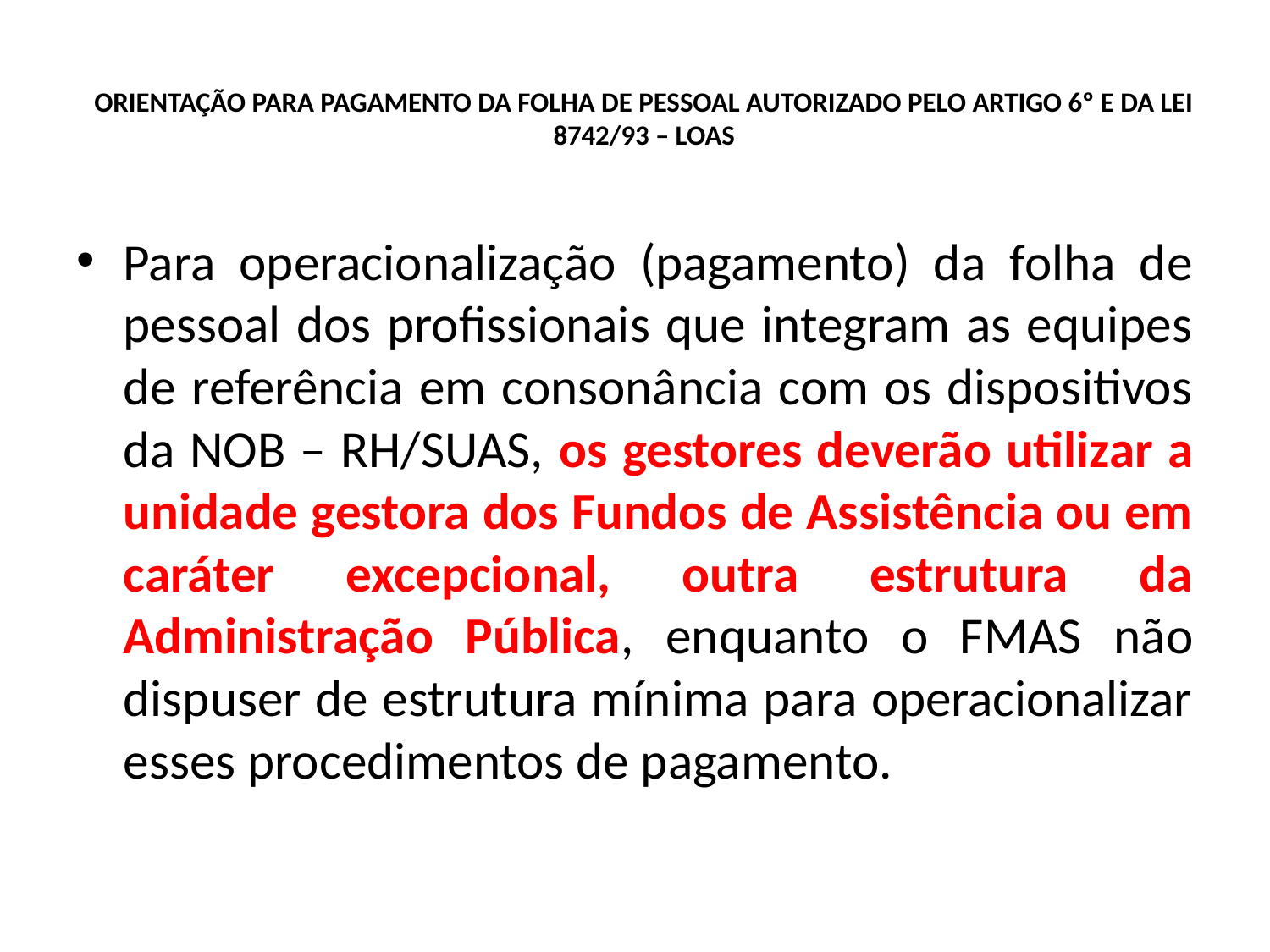

# ORIENTAÇÃO PARA PAGAMENTO DA FOLHA DE PESSOAL AUTORIZADO PELO ARTIGO 6º E DA LEI 8742/93 – LOAS
Para operacionalização (pagamento) da folha de pessoal dos profissionais que integram as equipes de referência em consonância com os dispositivos da NOB – RH/SUAS, os gestores deverão utilizar a unidade gestora dos Fundos de Assistência ou em caráter excepcional, outra estrutura da Administração Pública, enquanto o FMAS não dispuser de estrutura mínima para operacionalizar esses procedimentos de pagamento.